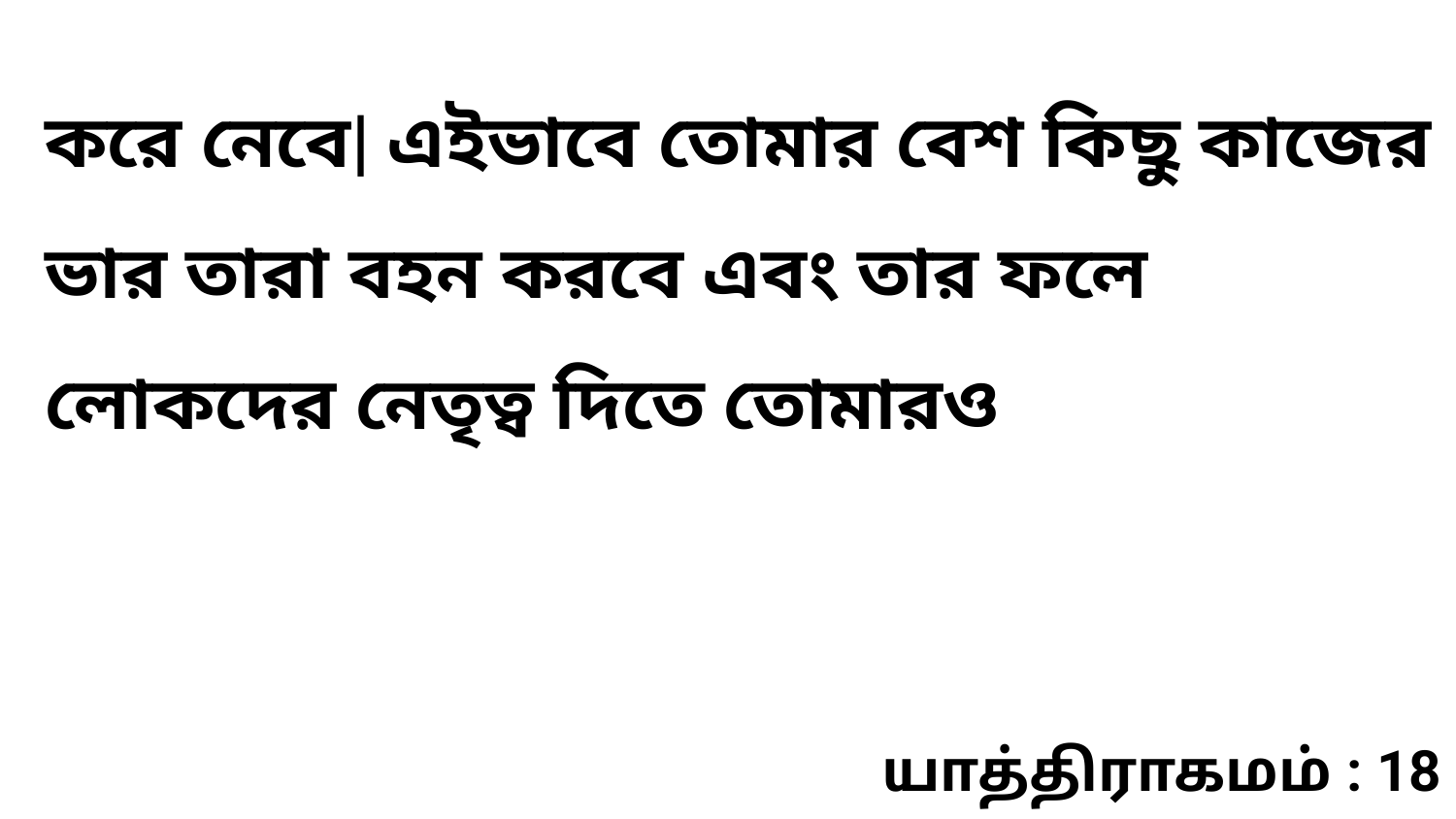

করে নেবে| এইভাবে তোমার বেশ কিছু কাজের ভার তারা বহন করবে এবং তার ফলে লোকদের নেতৃত্ব দিতে তোমারও
யாத்திராகமம் : 18